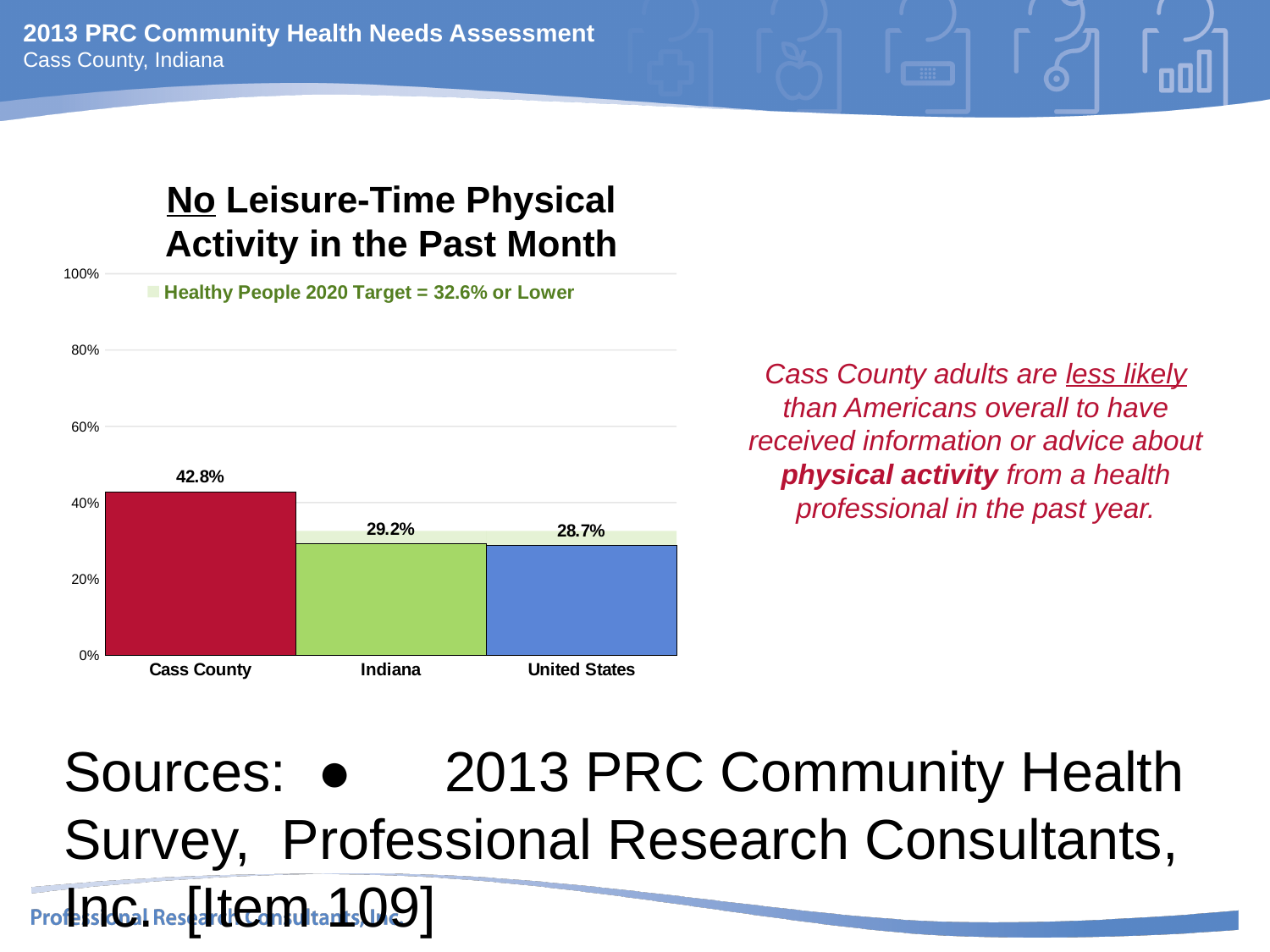

# No Leisure-Time Physical Activity in the Past Month

### Chart

| Category | Healthy People 2020 Target = 32.6% or Lower | Column1 |
|---|---|---|
| Cass County | 32.6 | 42.8 |
| Indiana | 32.6 | 29.2 |
| United States | 32.6 | 28.7 |
Cass County adults are less likely than Americans overall to have received information or advice about physical activity from a health professional in the past year.
Sources:	●	2013 PRC Community Health Survey,  Professional Research Consultants, Inc.  [Item 109]
	● 	Behavioral Risk Factor Surveillance System Survey Data.  Atlanta, Georgia.  United States Department of Health and Human Services, Centers for Disease Control
	 	and Prevention (CDC): 2011 Indiana data.
	● 	2011 PRC National Health Survey, Professional Research Consultants, Inc.
	●	US Department of Health and Human Services.  Healthy People 2020.  December 2010.  http://www.healthypeople.gov  [Objective PA-1]
Notes:	● 	Asked of all respondents.